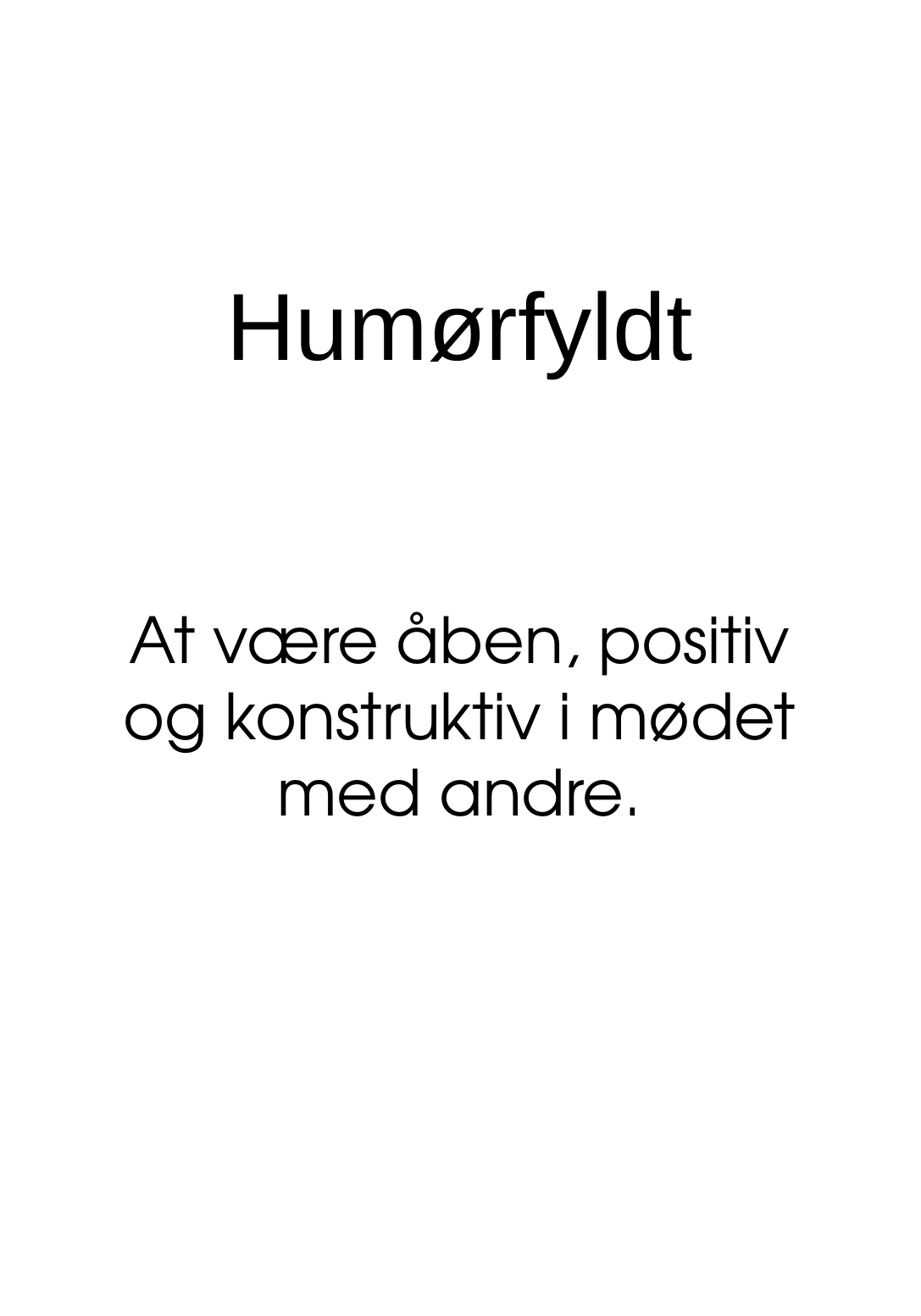

Humørfyldt
At være åben, positiv og konstruktiv i mødet med andre.